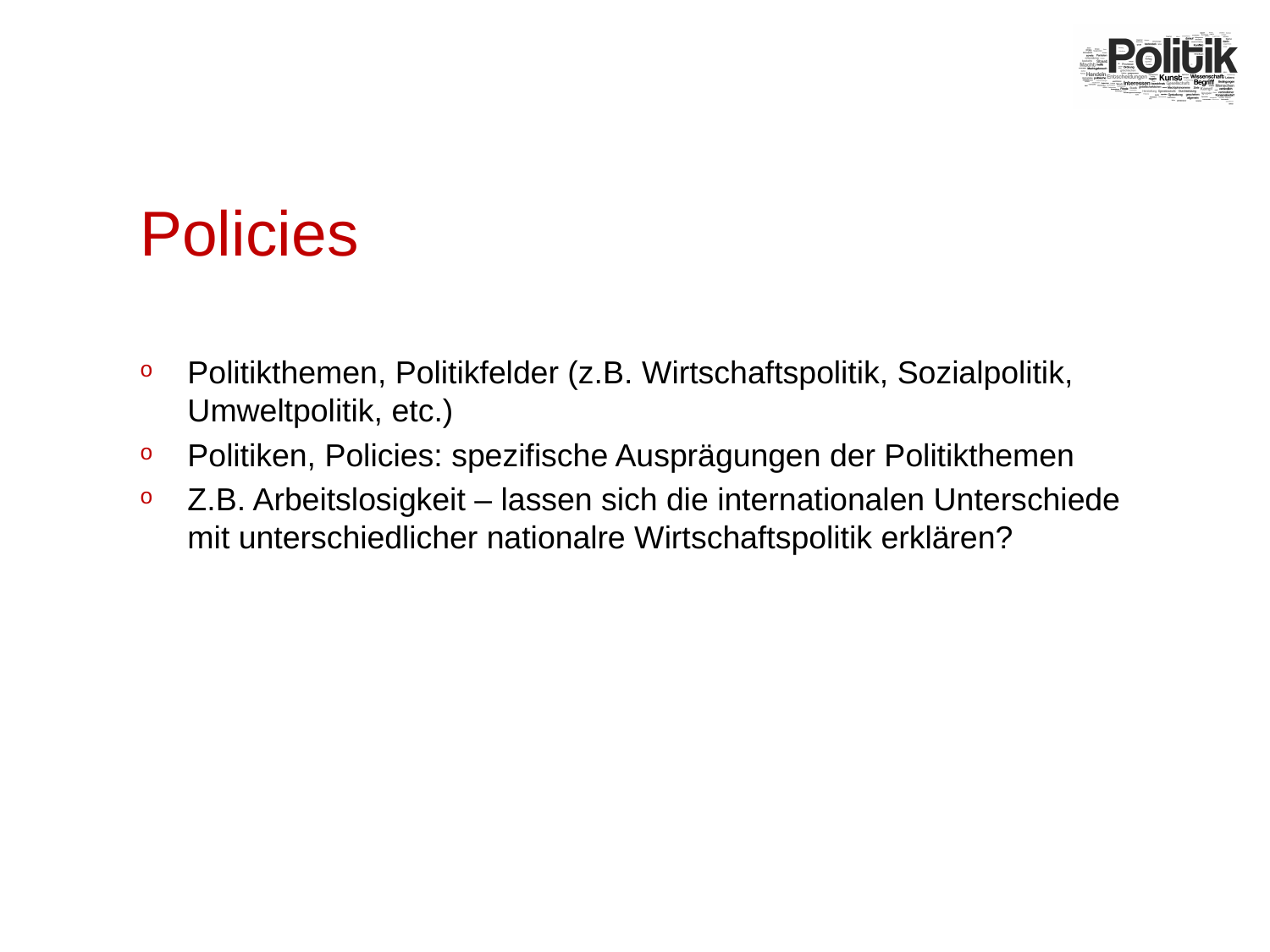

# Policies
Politikthemen, Politikfelder (z.B. Wirtschaftspolitik, Sozialpolitik, Umweltpolitik, etc.)
Politiken, Policies: spezifische Ausprägungen der Politikthemen
Z.B. Arbeitslosigkeit – lassen sich die internationalen Unterschiede mit unterschiedlicher nationalre Wirtschaftspolitik erklären?